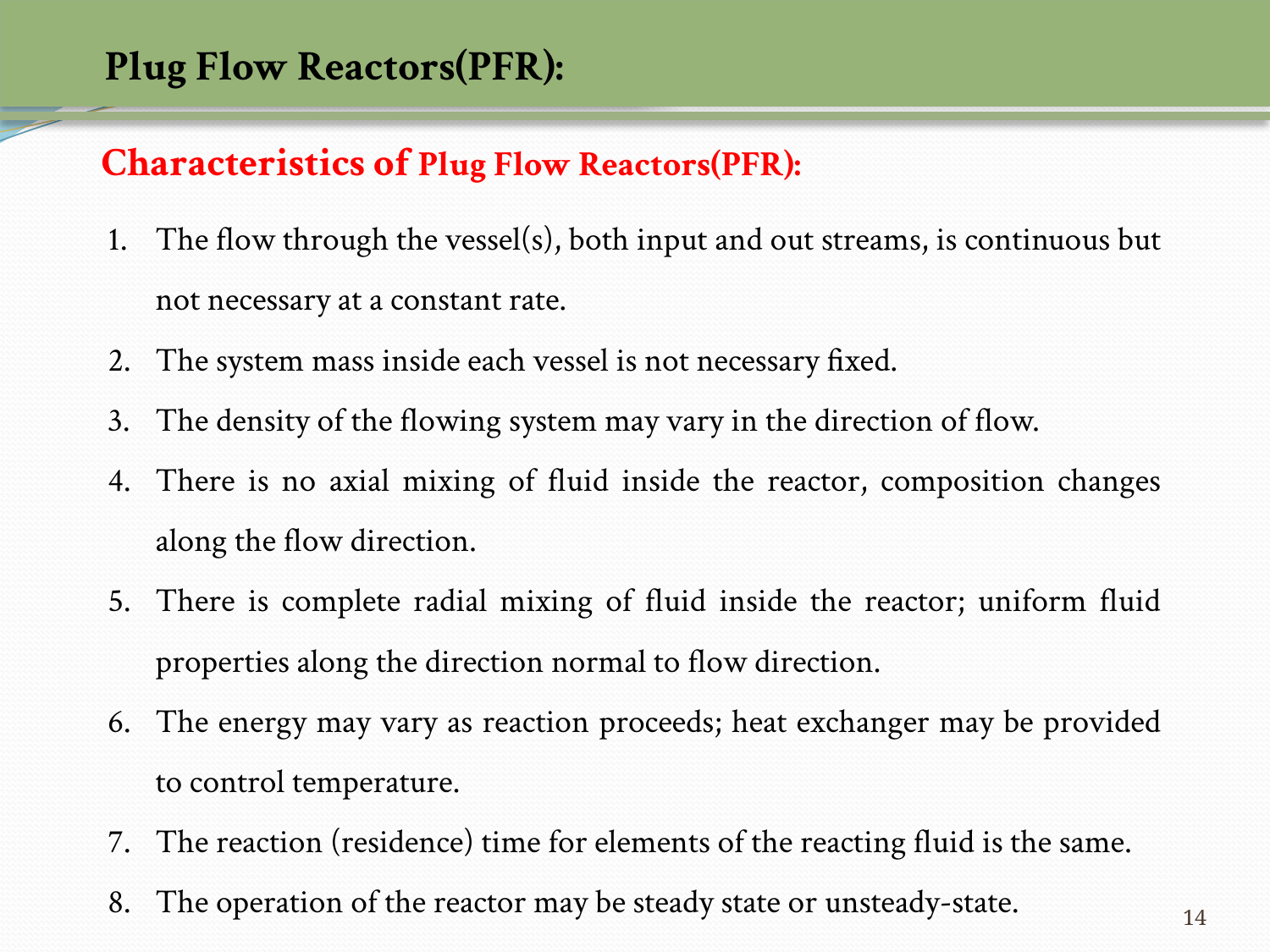

Plug Flow Reactors(PFR):
Characteristics of Plug Flow Reactors(PFR):
The flow through the vessel(s), both input and out streams, is continuous but not necessary at a constant rate.
The system mass inside each vessel is not necessary fixed.
The density of the flowing system may vary in the direction of flow.
There is no axial mixing of fluid inside the reactor, composition changes along the flow direction.
There is complete radial mixing of fluid inside the reactor; uniform fluid properties along the direction normal to flow direction.
The energy may vary as reaction proceeds; heat exchanger may be provided to control temperature.
The reaction (residence) time for elements of the reacting fluid is the same.
The operation of the reactor may be steady state or unsteady-state.
14